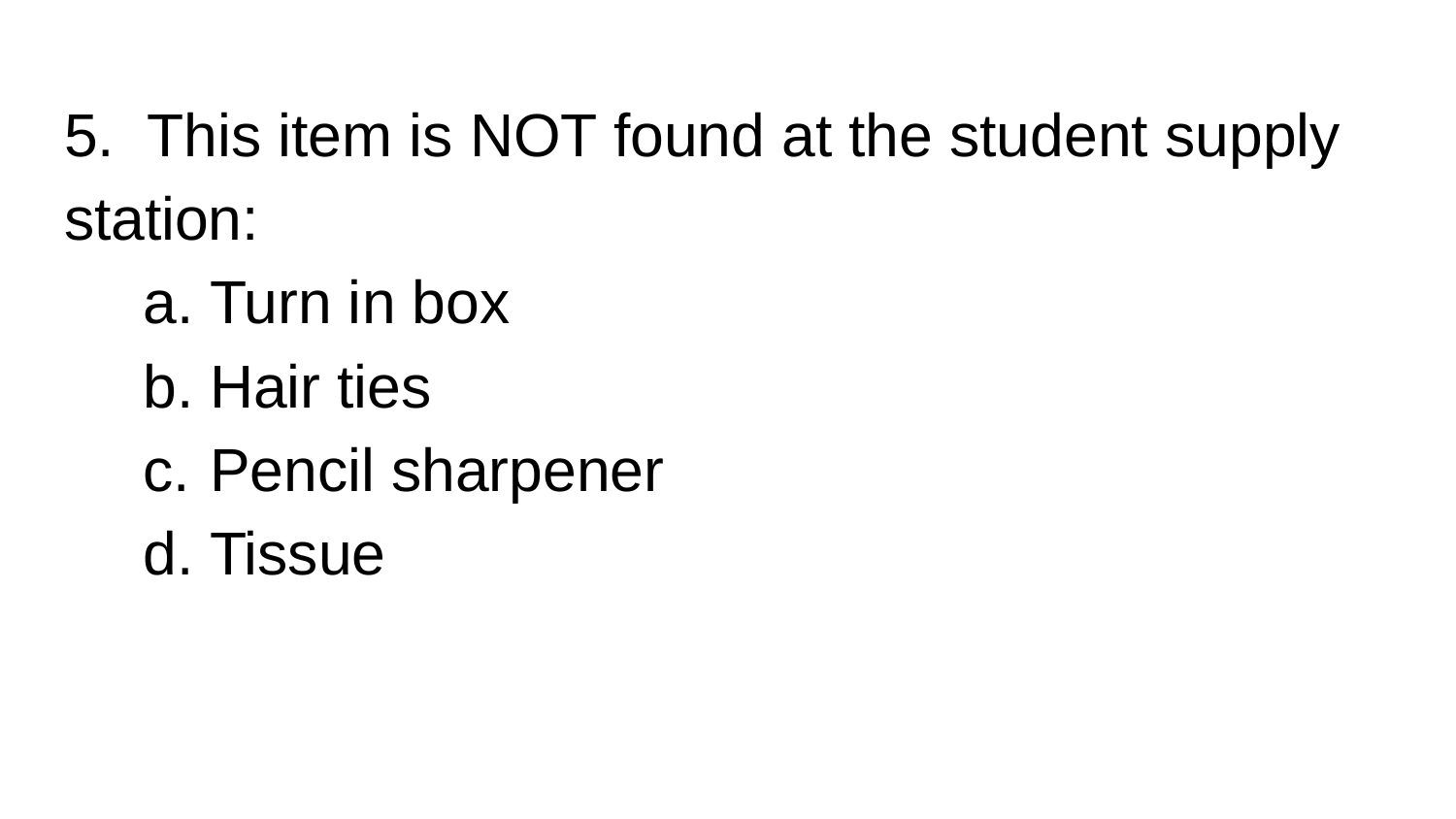

# 5.  This item is NOT found at the student supply station:
Turn in box
Hair ties
Pencil sharpener
Tissue